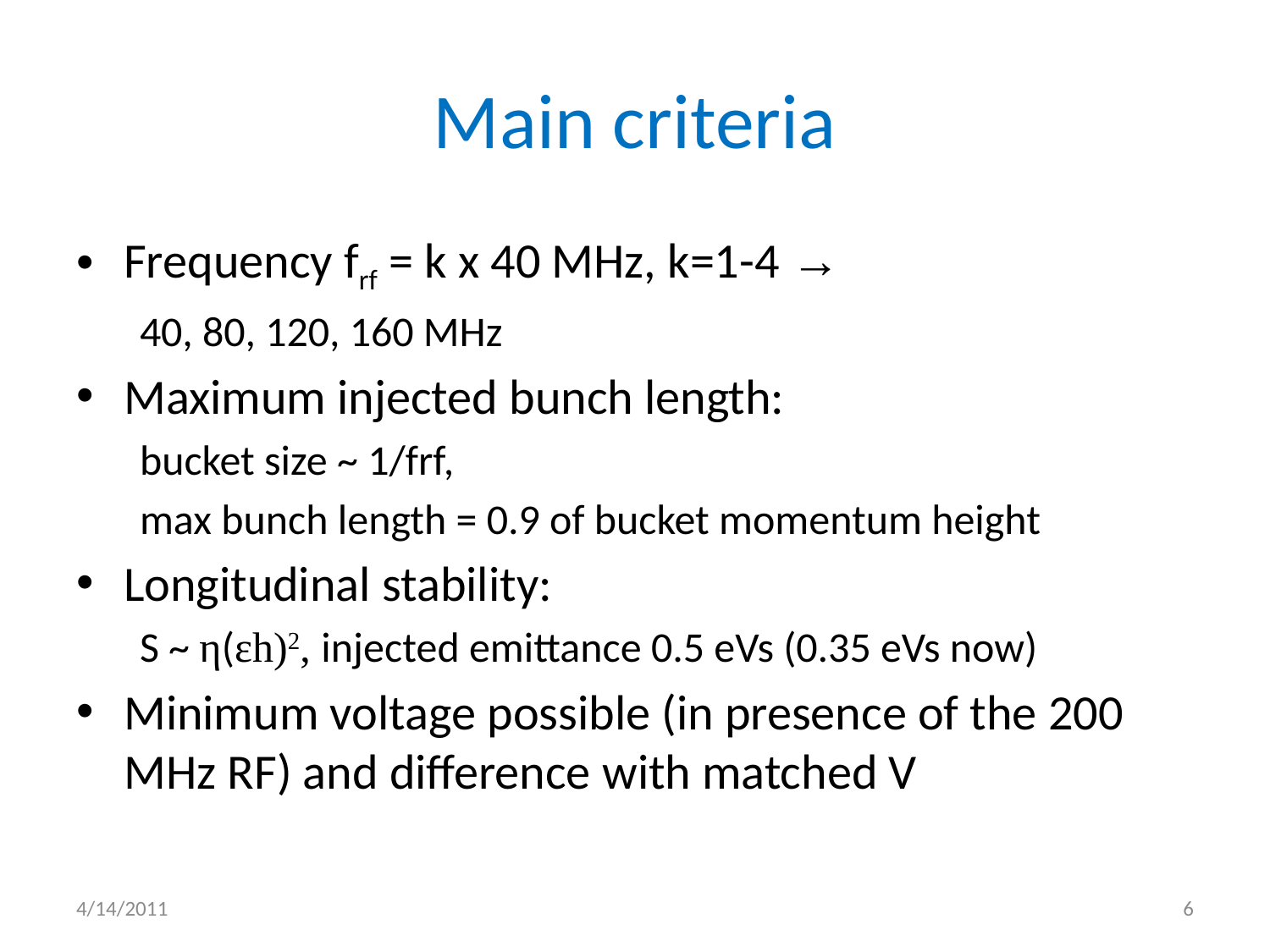

# Main criteria
Frequency frf = k x 40 MHz, k=1-4 →
40, 80, 120, 160 MHz
Maximum injected bunch length:
bucket size ~ 1/frf,
max bunch length = 0.9 of bucket momentum height
Longitudinal stability:
S ~ η(εh)2, injected emittance 0.5 eVs (0.35 eVs now)
Minimum voltage possible (in presence of the 200 MHz RF) and difference with matched V

4/14/2011
6